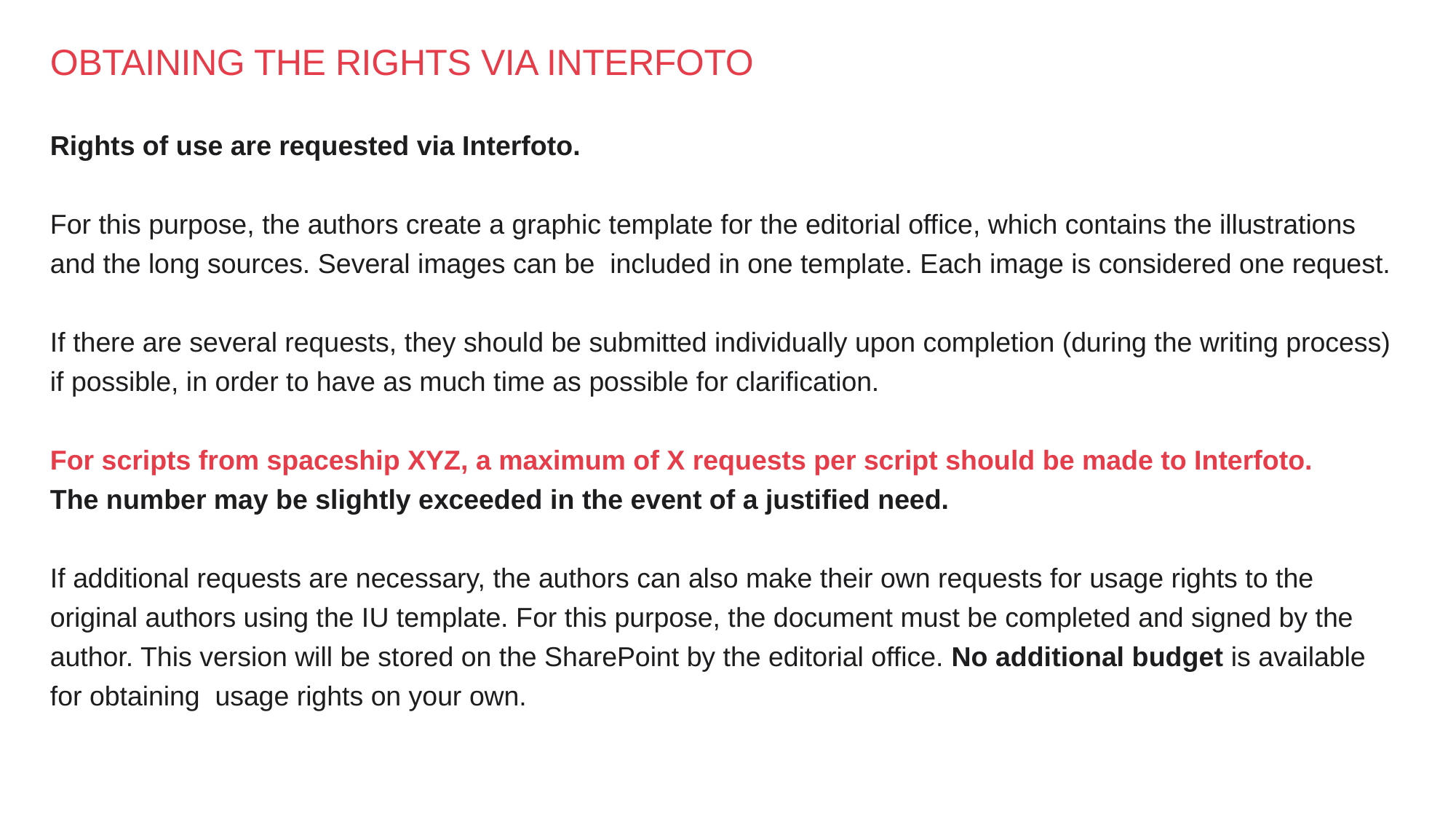

# Obtaining the rights via Interfoto
Rights of use are requested via Interfoto.

For this purpose, the authors create a graphic template for the editorial office, which contains the illustrations and the long sources. Several images can be  included in one template. Each image is considered one request.

If there are several requests, they should be submitted individually upon completion (during the writing process) if possible, in order to have as much time as possible for clarification.

For scripts from spaceship XYZ, a maximum of X requests per script should be made to Interfoto.
The number may be slightly exceeded in the event of a justified need.

If additional requests are necessary, the authors can also make their own requests for usage rights to the original authors using the IU template. For this purpose, the document must be completed and signed by the author. This version will be stored on the SharePoint by the editorial office. No additional budget is available for obtaining  usage rights on your own.